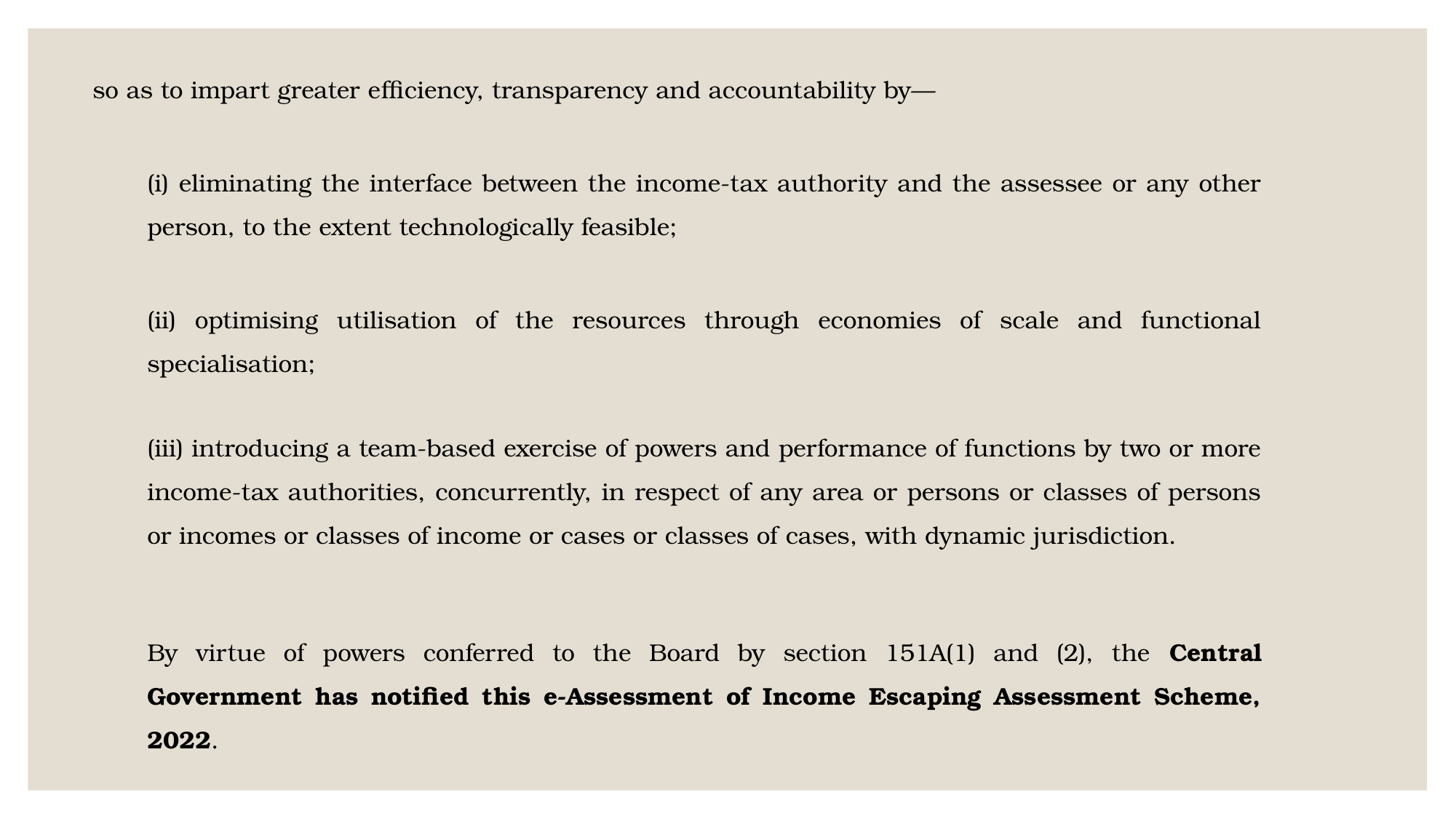

so as to impart greater efficiency, transparency and accountability by—

(i) eliminating the interface between the income-tax authority and the assessee or any other person, to the extent technologically feasible;

(ii) optimising utilisation of the resources through economies of scale and functional specialisation;

(iii) introducing a team-based exercise of powers and performance of functions by two or more income-tax authorities, concurrently, in respect of any area or persons or classes of persons or incomes or classes of income or cases or classes of cases, with dynamic jurisdiction.

By virtue of powers conferred to the Board by section 151A(1) and (2), the Central Government has notified this e-Assessment of Income Escaping Assessment Scheme, 2022.